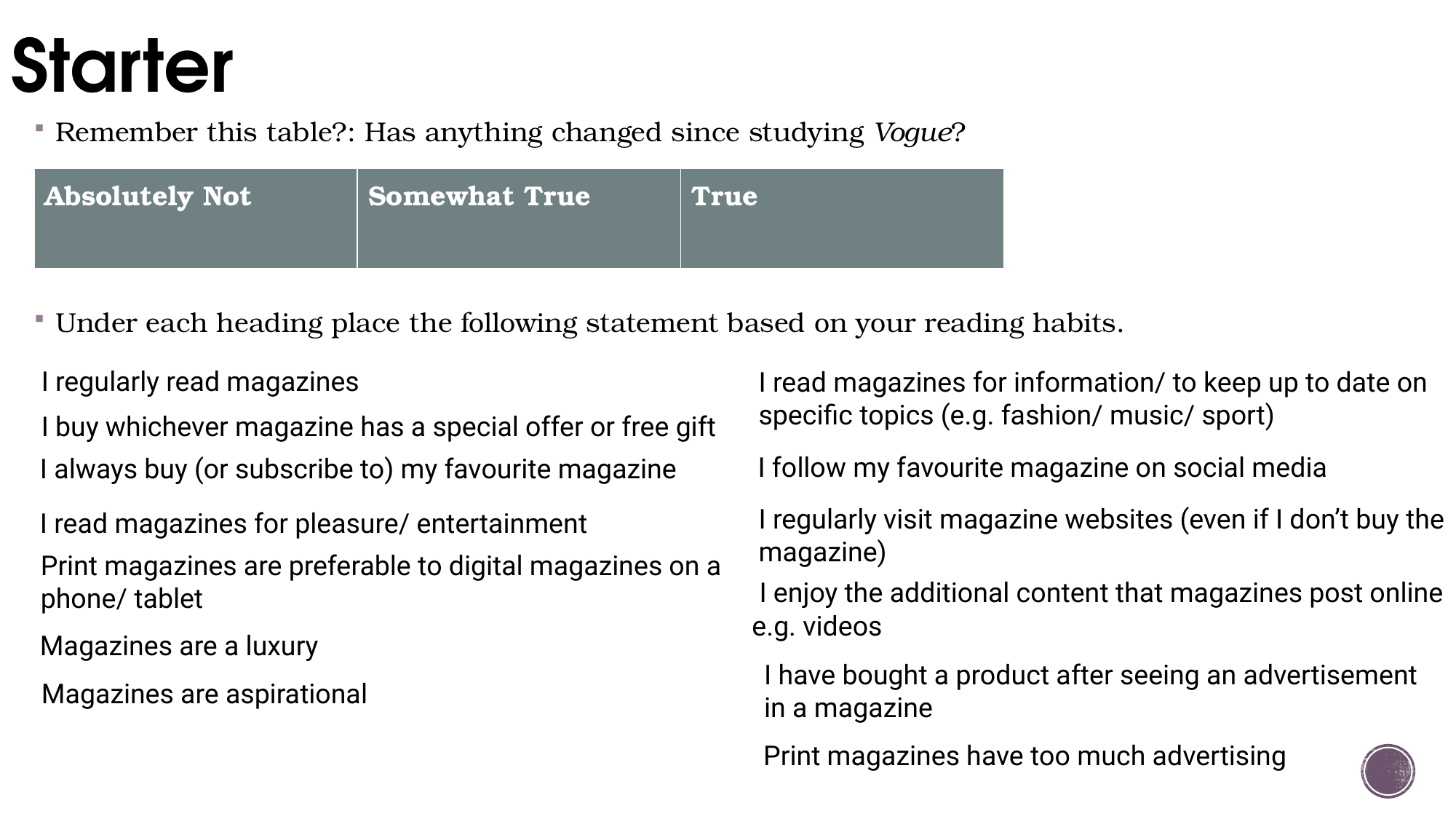

# Starter
Remember this table?: Has anything changed since studying Vogue?

Under each heading place the following statement based on your reading habits.

| Absolutely Not | Somewhat True | True |
| --- | --- | --- |

 I regularly read magazines

I read magazines for information/ to keep up to date on specific topics (e.g. fashion/ music/ sport)

 I buy whichever magazine has a special offer or free gift

 I follow my favourite magazine on social media

 I always buy (or subscribe to) my favourite magazine

I regularly visit magazine websites (even if I don’t buy the magazine)

 I read magazines for pleasure/ entertainment

Print magazines are preferable to digital magazines on a phone/ tablet

 I enjoy the additional content that magazines post online  e.g. videos

 Magazines are a luxury

 Magazines are aspirational

I have bought a product after seeing an advertisement in a magazine

Print magazines have too much advertising